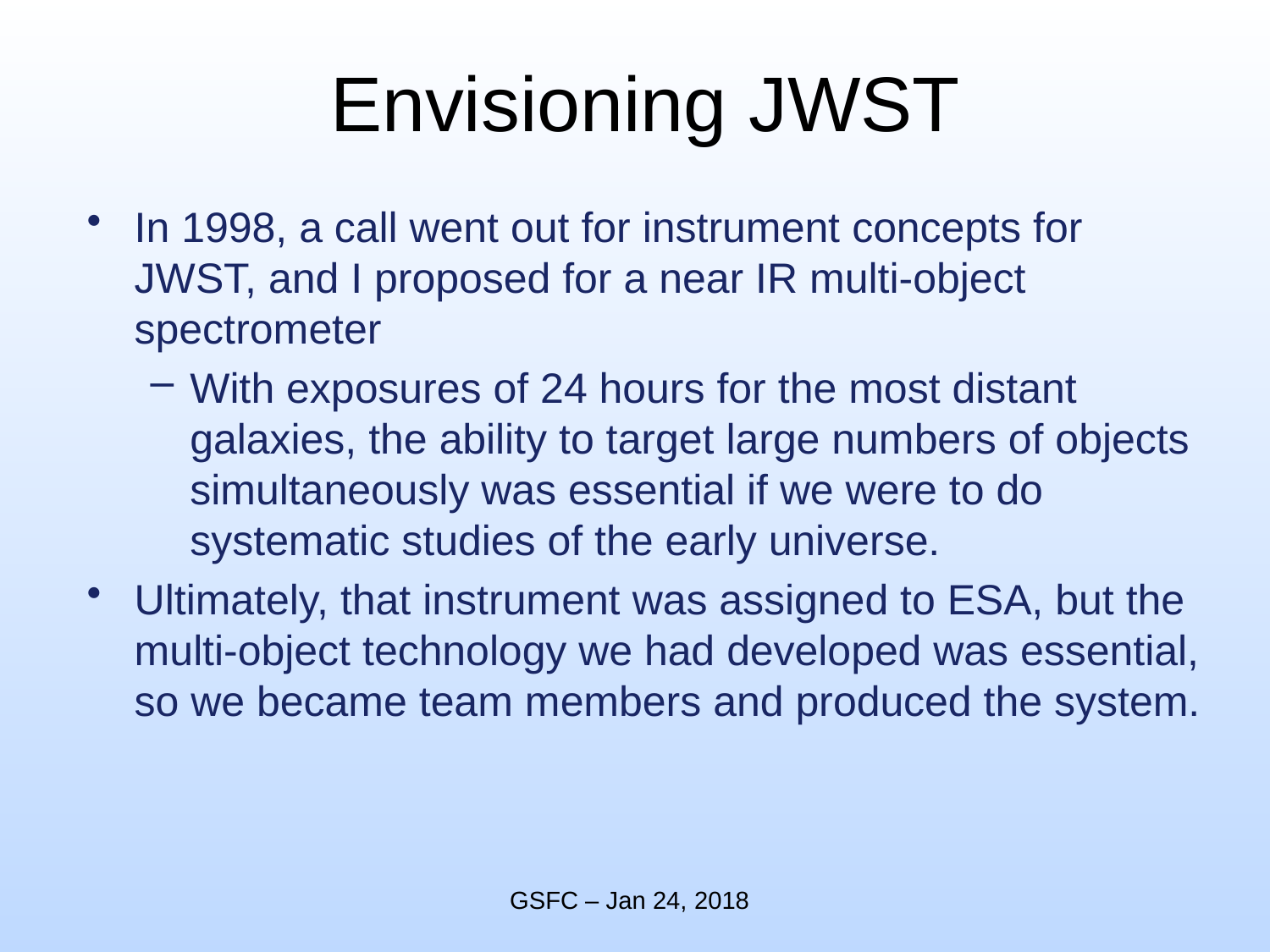

# Envisioning JWST
In 1998, a call went out for instrument concepts for JWST, and I proposed for a near IR multi-object spectrometer
With exposures of 24 hours for the most distant galaxies, the ability to target large numbers of objects simultaneously was essential if we were to do systematic studies of the early universe.
Ultimately, that instrument was assigned to ESA, but the multi-object technology we had developed was essential, so we became team members and produced the system.

GSFC – Jan 24, 2018